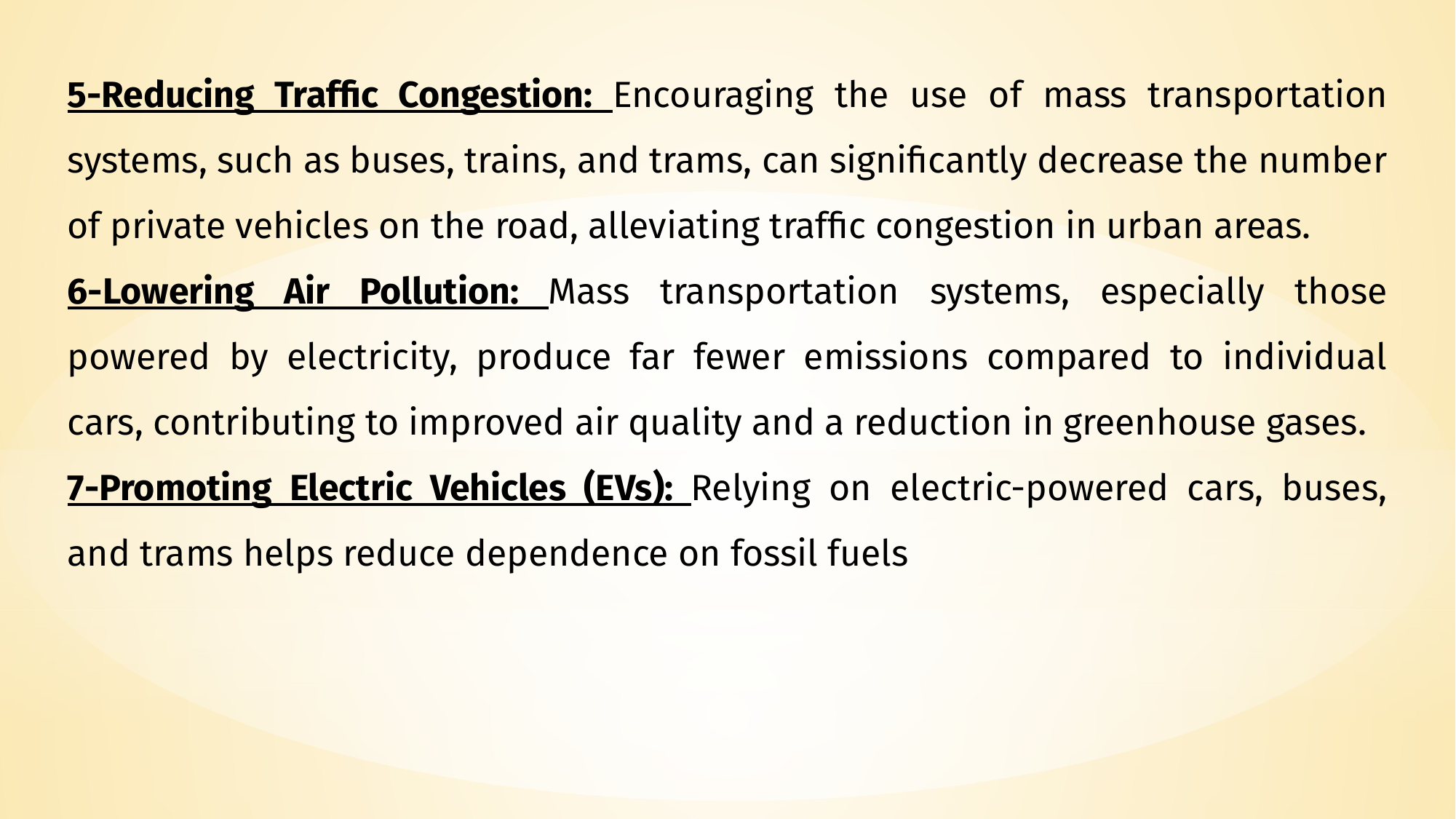

5-Reducing Traffic Congestion: Encouraging the use of mass transportation systems, such as buses, trains, and trams, can significantly decrease the number of private vehicles on the road, alleviating traffic congestion in urban areas.
6-Lowering Air Pollution: Mass transportation systems, especially those powered by electricity, produce far fewer emissions compared to individual cars, contributing to improved air quality and a reduction in greenhouse gases.
7-Promoting Electric Vehicles (EVs): Relying on electric-powered cars, buses, and trams helps reduce dependence on fossil fuels